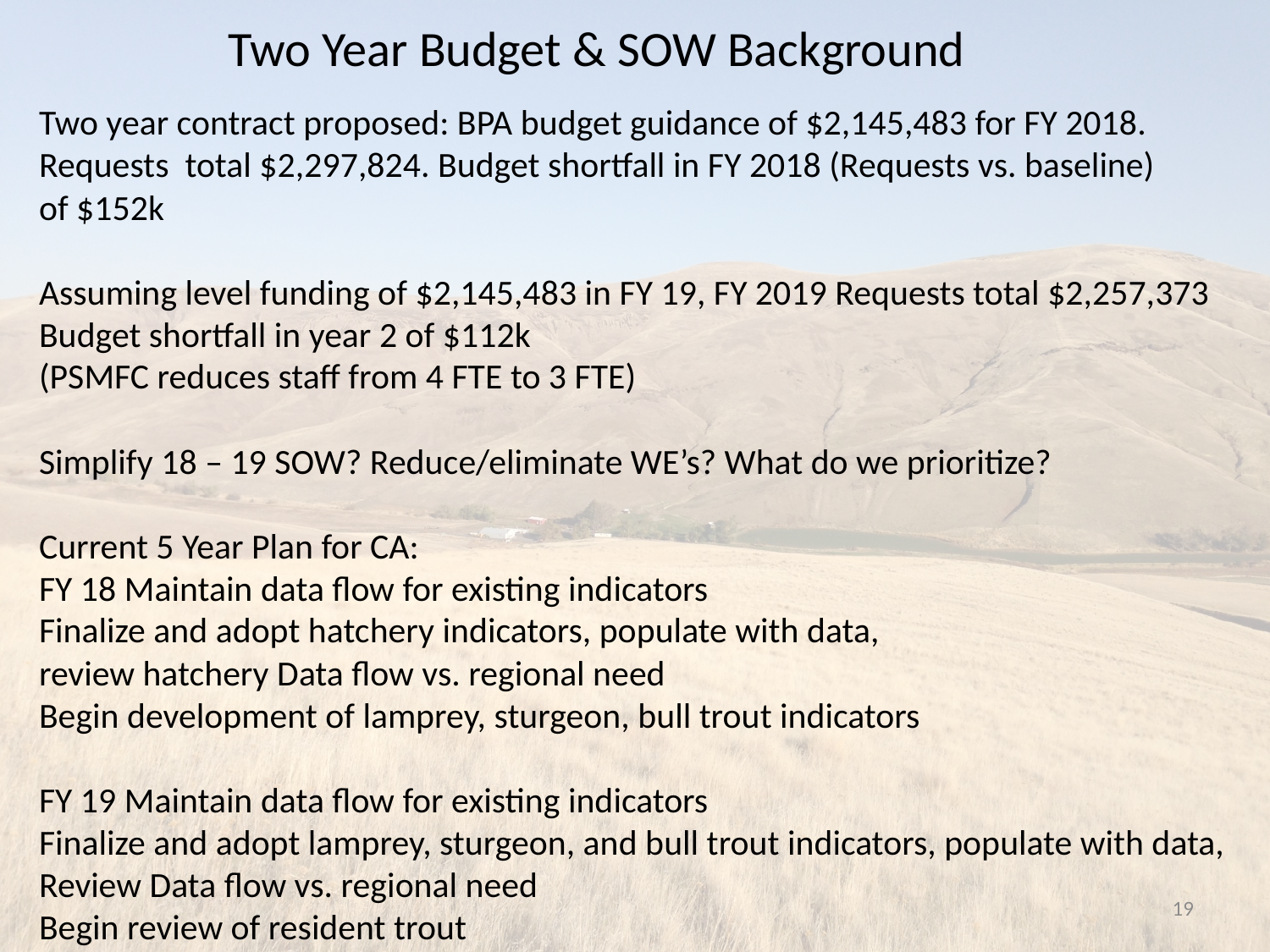

Two Year Budget & SOW Background
Two year contract proposed: BPA budget guidance of $2,145,483 for FY 2018.
Requests  total $2,297,824. Budget shortfall in FY 2018 (Requests vs. baseline)
of $152k

Assuming level funding of $2,145,483 in FY 19, FY 2019 Requests total $2,257,373
Budget shortfall in year 2 of $112k
(PSMFC reduces staff from 4 FTE to 3 FTE)

Simplify 18 – 19 SOW? Reduce/eliminate WE’s? What do we prioritize?

Current 5 Year Plan for CA:
FY 18 Maintain data flow for existing indicators
Finalize and adopt hatchery indicators, populate with data,
review hatchery Data flow vs. regional need
Begin development of lamprey, sturgeon, bull trout indicators

FY 19 Maintain data flow for existing indicators
Finalize and adopt lamprey, sturgeon, and bull trout indicators, populate with data,
Review Data flow vs. regional need
Begin review of resident trout

19